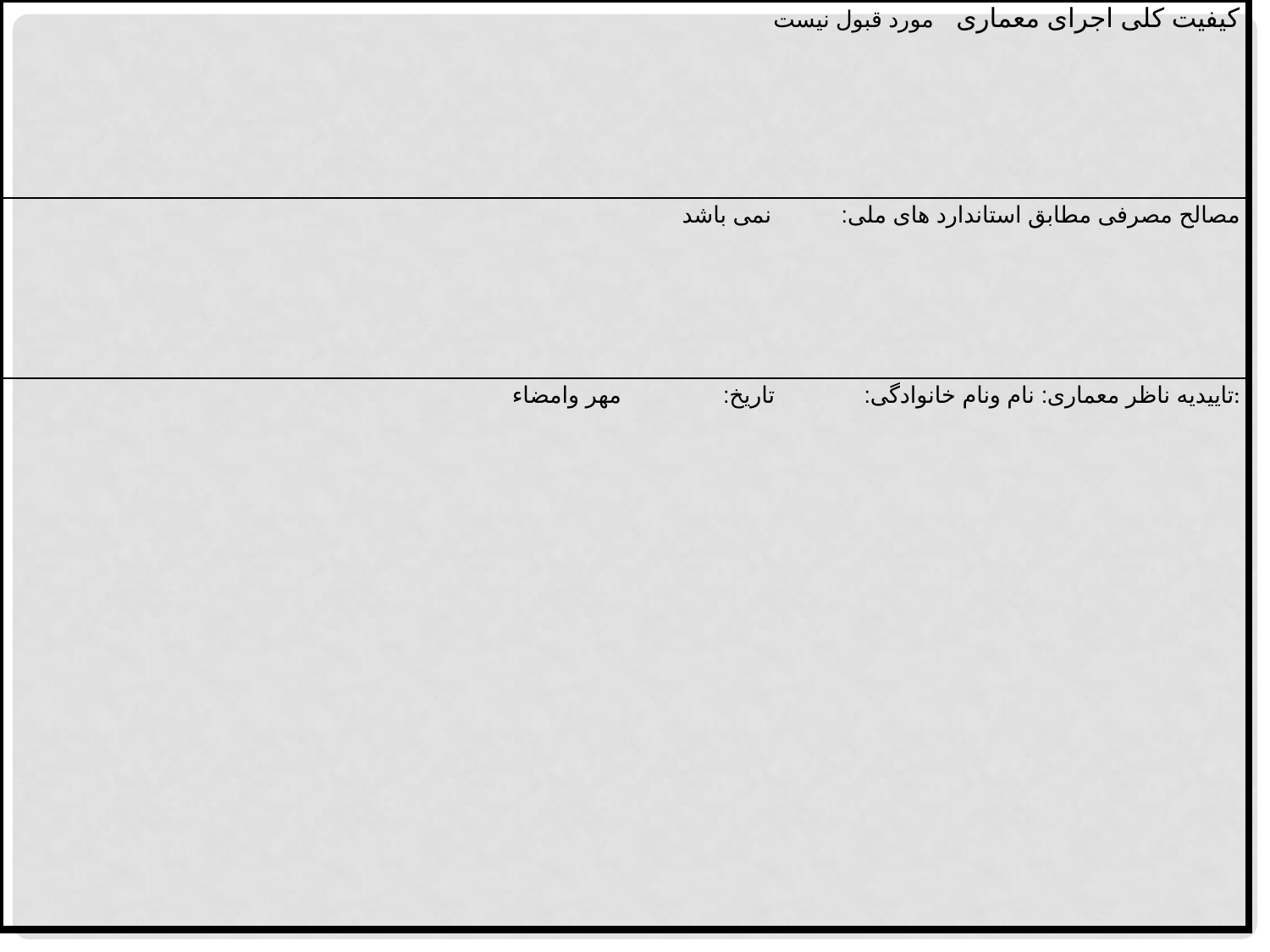

| کیفیت کلی اجرای معماری مورد قبول نیست |
| --- |
| مصالح مصرفی مطابق استاندارد های ملی: نمی باشد |
| تاییدیه ناظر معماری: نام ونام خانوادگی: تاریخ: مهر وامضاء: |